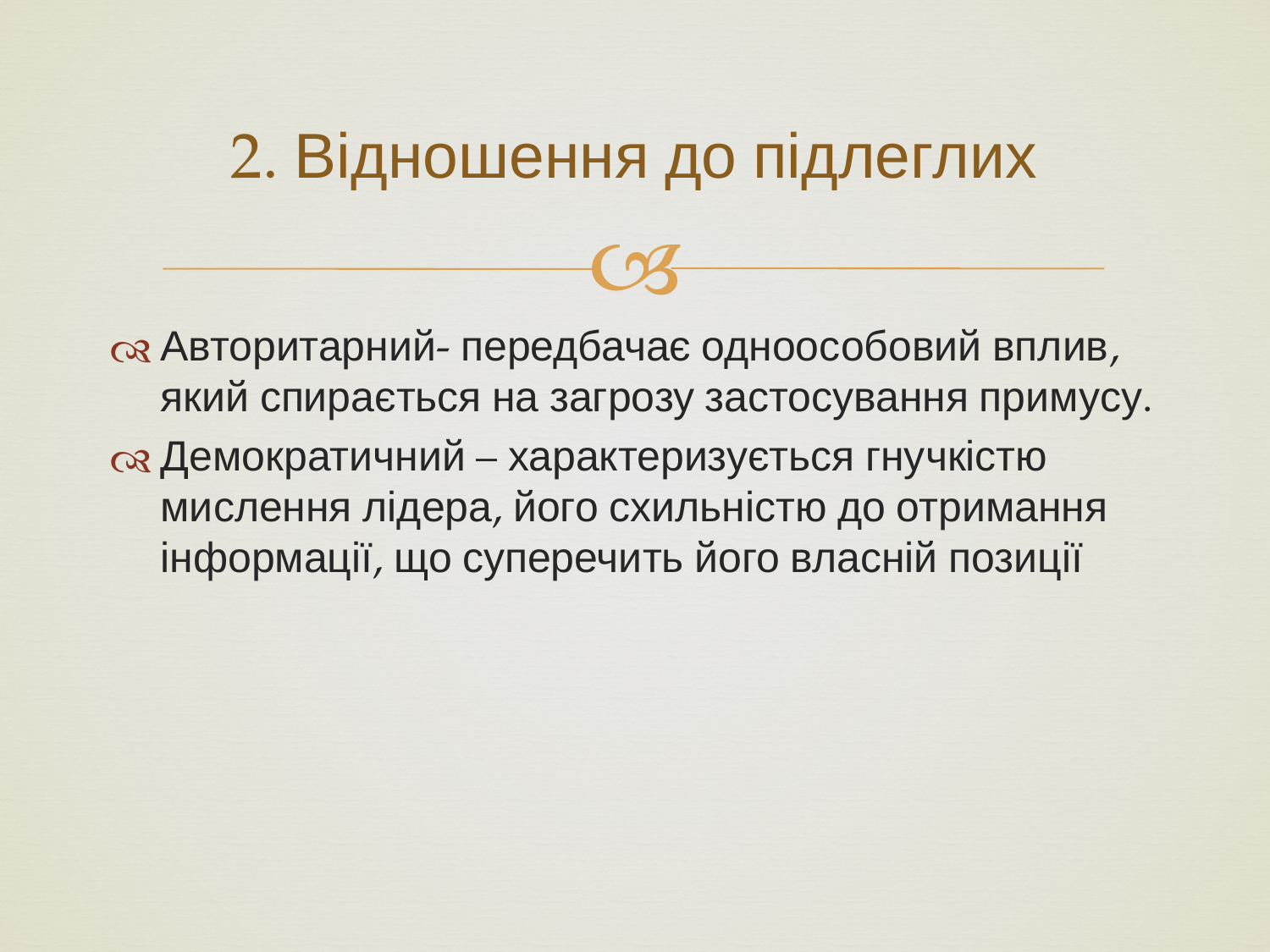

# 2. Відношення до підлеглих
Авторитарний- передбачає одноособовий вплив, який спирається на загрозу застосування примусу.
Демократичний – характеризується гнучкістю мислення лідера, його схильністю до отримання інформації, що суперечить його власній позиції